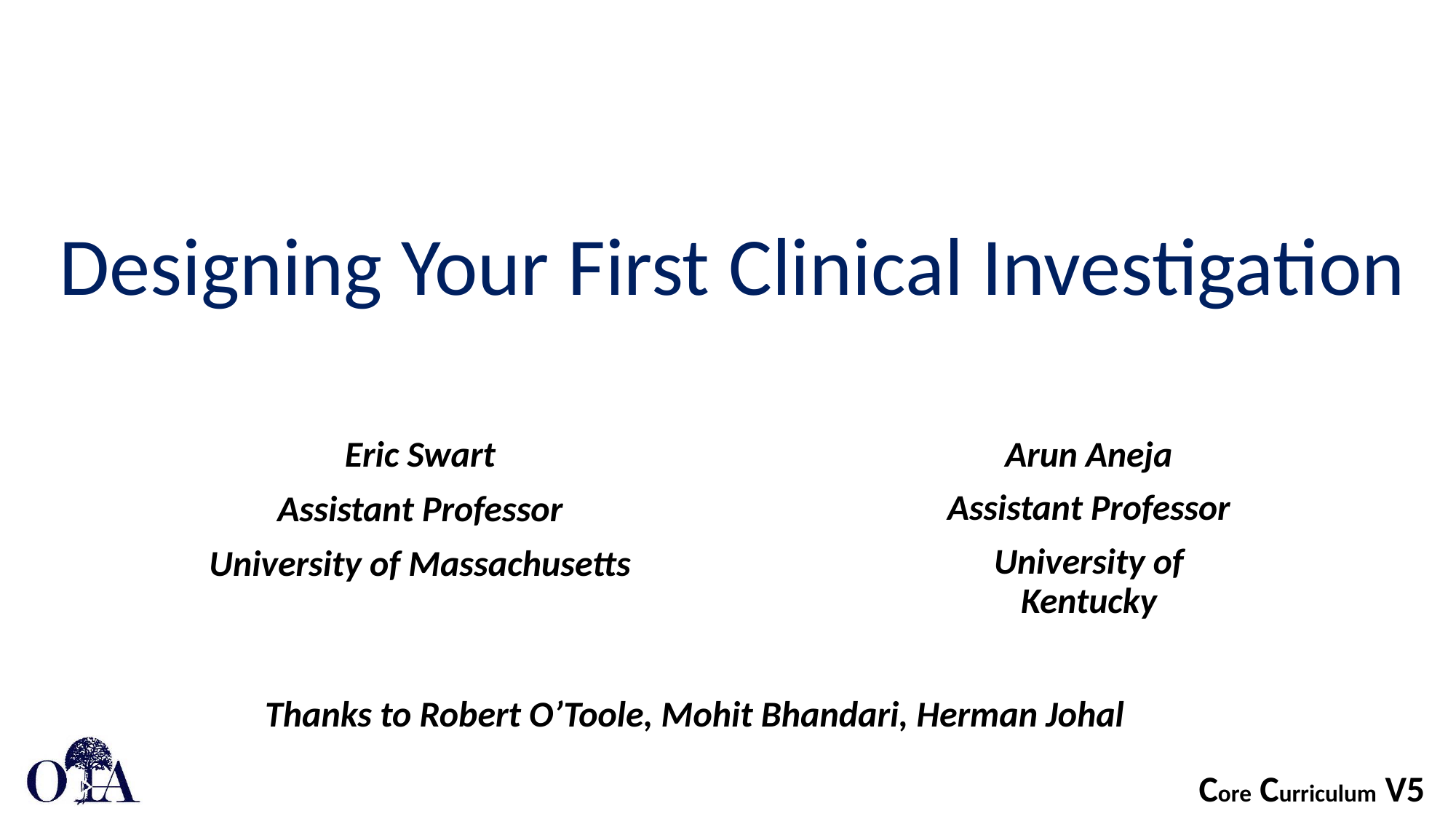

# Designing Your First Clinical Investigation
Arun Aneja
Assistant Professor
University of Kentucky
Eric Swart
Assistant Professor
University of Massachusetts
Thanks to Robert O’Toole, Mohit Bhandari, Herman Johal